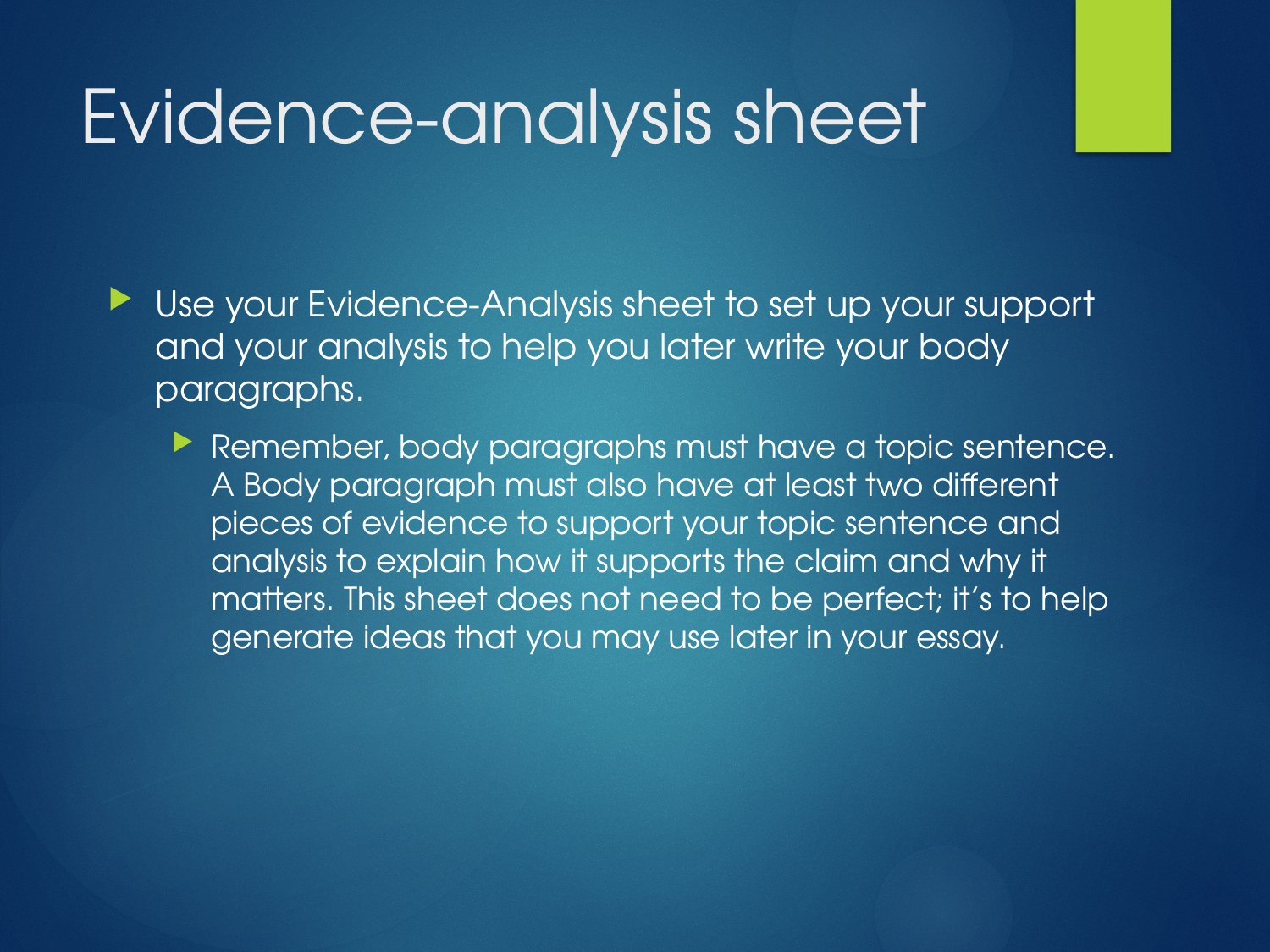

# Evidence-analysis sheet
Use your Evidence-Analysis sheet to set up your support and your analysis to help you later write your body paragraphs.
Remember, body paragraphs must have a topic sentence. A Body paragraph must also have at least two different pieces of evidence to support your topic sentence and analysis to explain how it supports the claim and why it matters. This sheet does not need to be perfect; it’s to help generate ideas that you may use later in your essay.